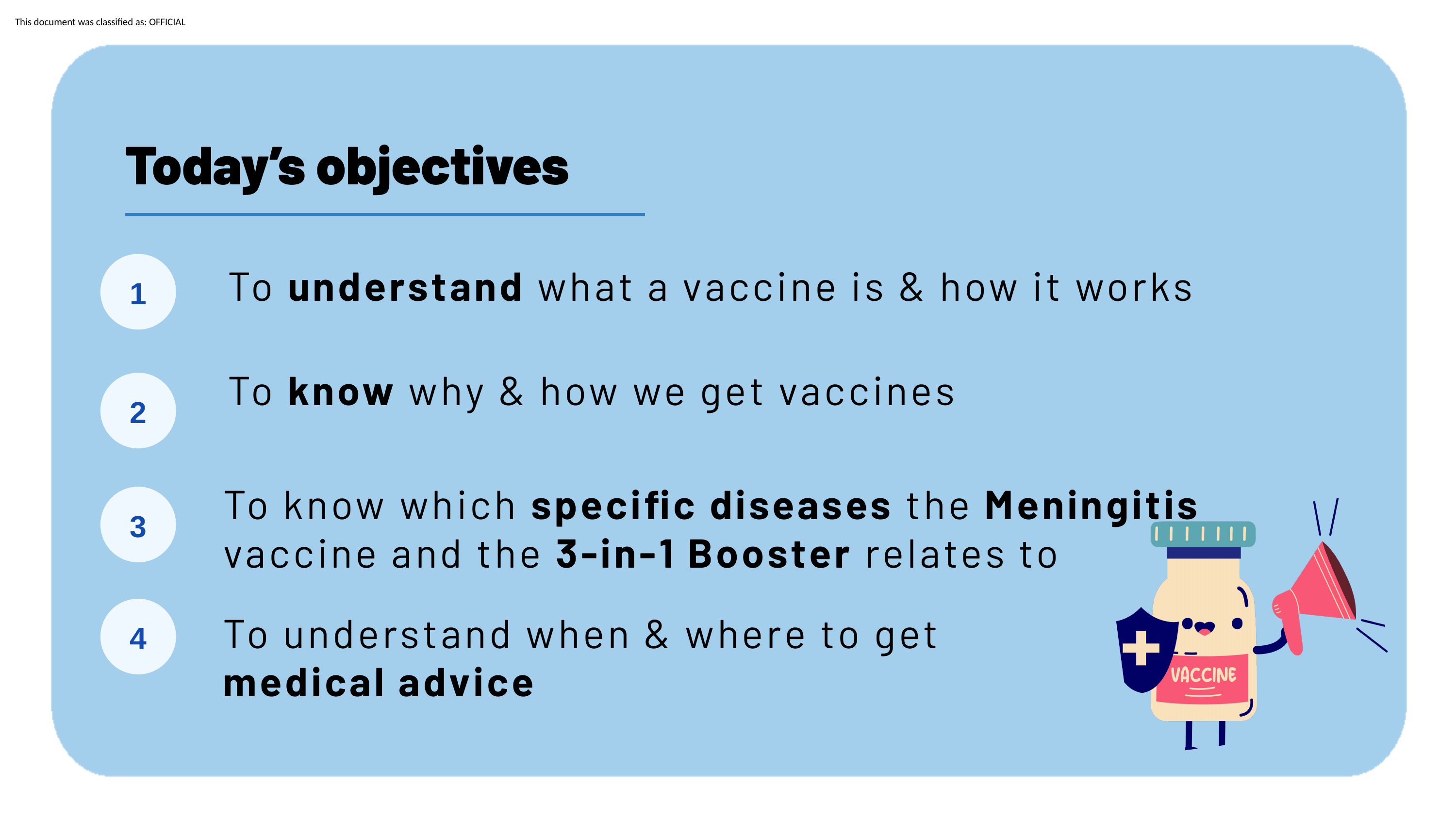

Today’s objectives

1
To understand what a vaccine is & how it works
To know why & how we get vaccines

2
To know which specific diseases the Meningitis vaccine and the 3-in-1 Booster relates to

3

4
To understand when & where to get medical advice